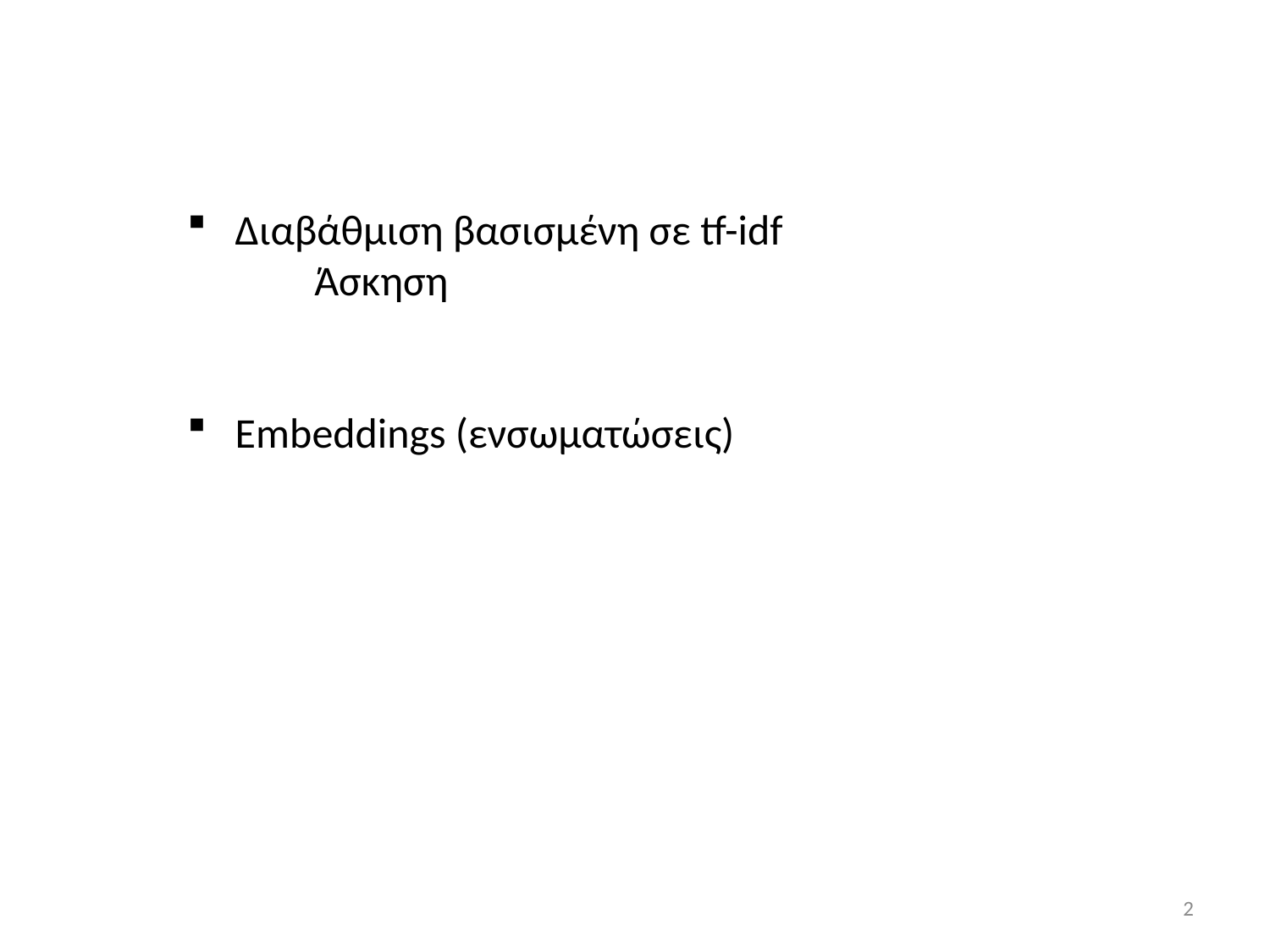

Διαβάθμιση βασισμένη σε tf-idf
	Άσκηση

Embeddings (ενσωματώσεις)

2